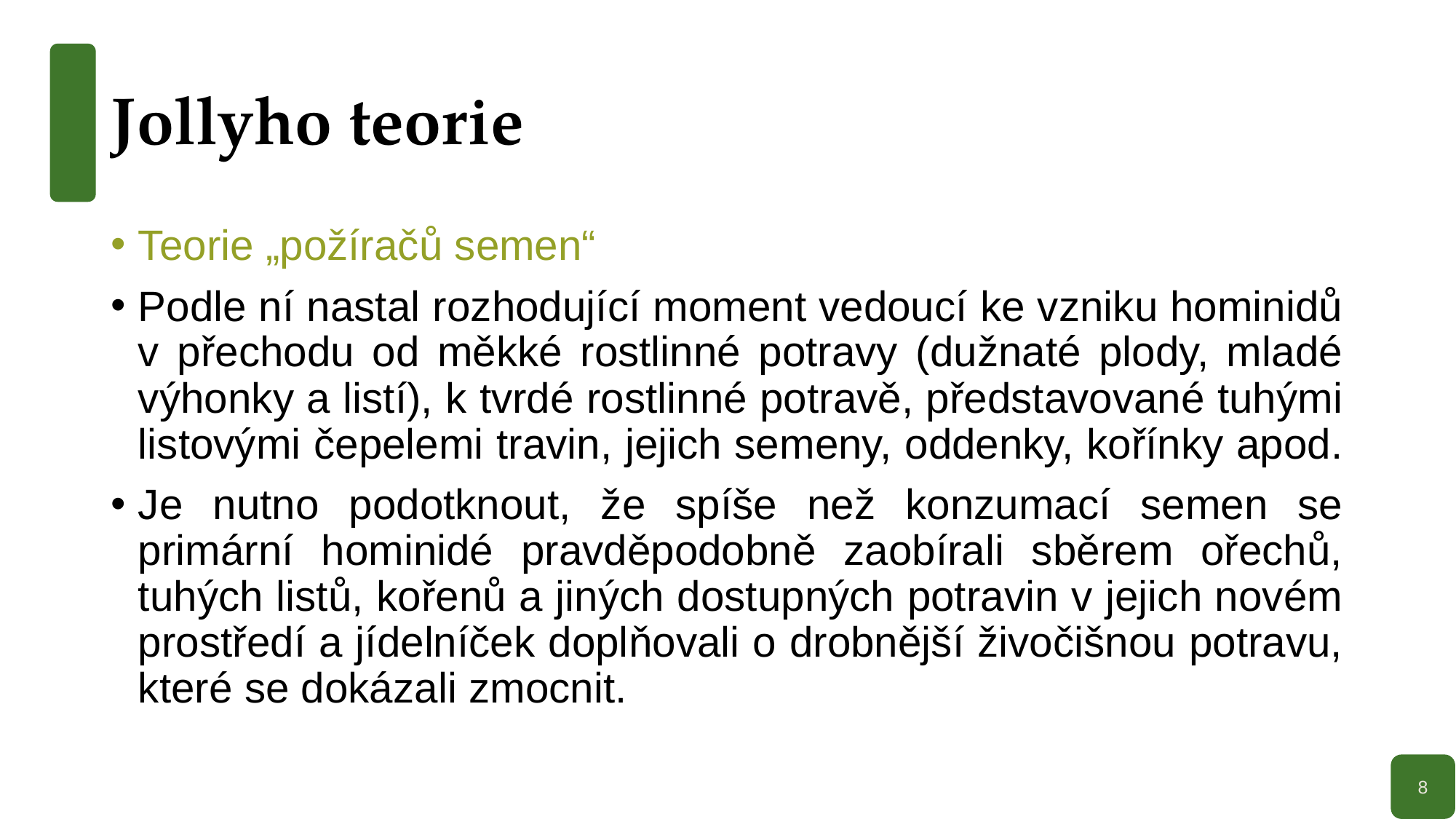

# Jollyho teorie
Teorie „požíračů semen“
Podle ní nastal rozhodující moment vedoucí ke vzniku hominidů v přechodu od měkké rostlinné potravy (dužnaté plody, mladé výhonky a listí), k tvrdé rostlinné potravě, představované tuhými listovými čepelemi travin, jejich semeny, oddenky, kořínky apod.
Je nutno podotknout, že spíše než konzumací semen se primární hominidé pravděpodobně zaobírali sběrem ořechů, tuhých listů, kořenů a jiných dostupných potravin v jejich novém prostředí a jídelníček doplňovali o drobnější živočišnou potravu, které se dokázali zmocnit.

8